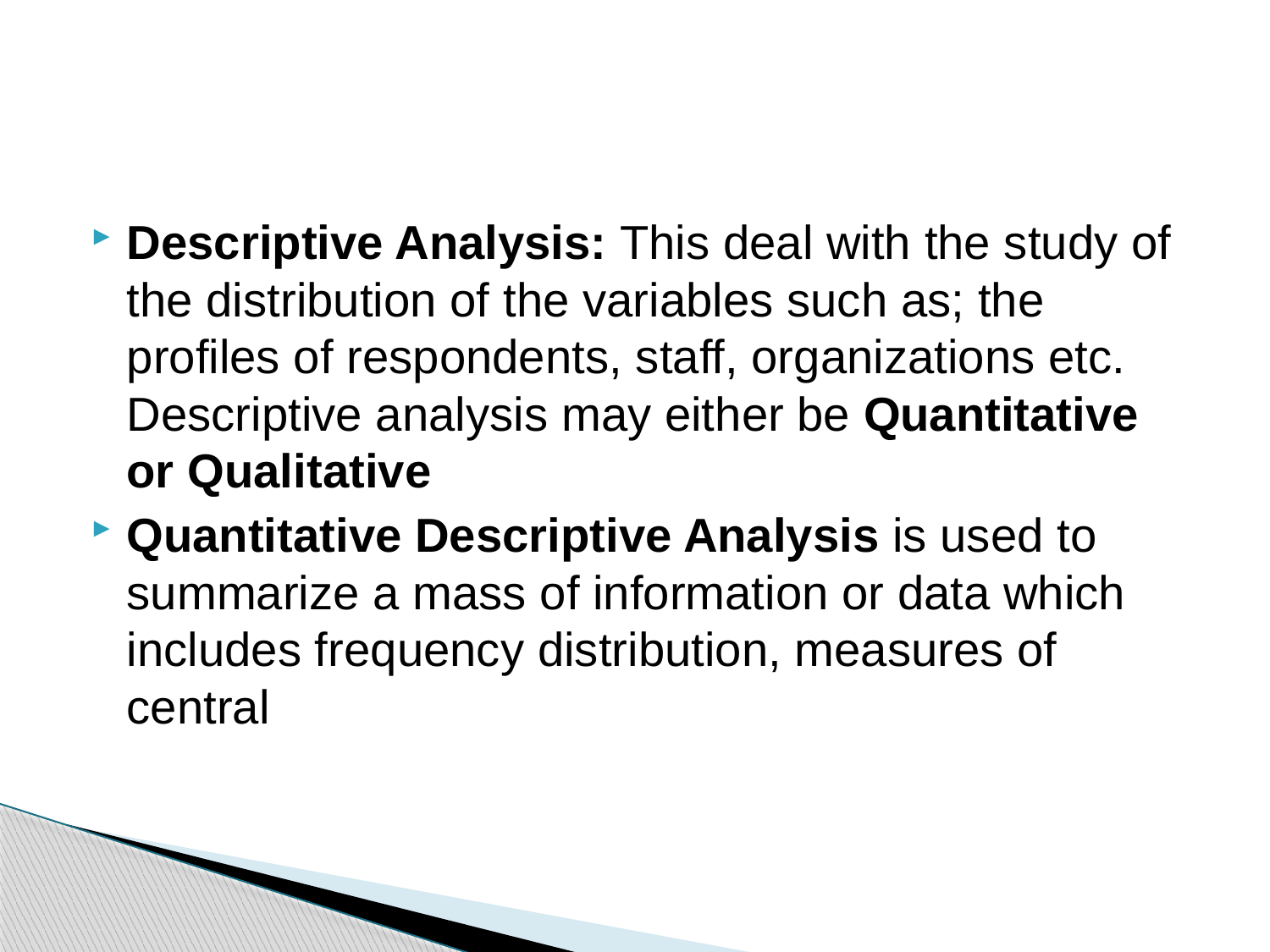

#
Descriptive Analysis: This deal with the study of the distribution of the variables such as; the profiles of respondents, staff, organizations etc. Descriptive analysis may either be Quantitative  or Qualitative
Quantitative Descriptive Analysis is used to summarize a mass of information or data which includes frequency distribution, measures of central